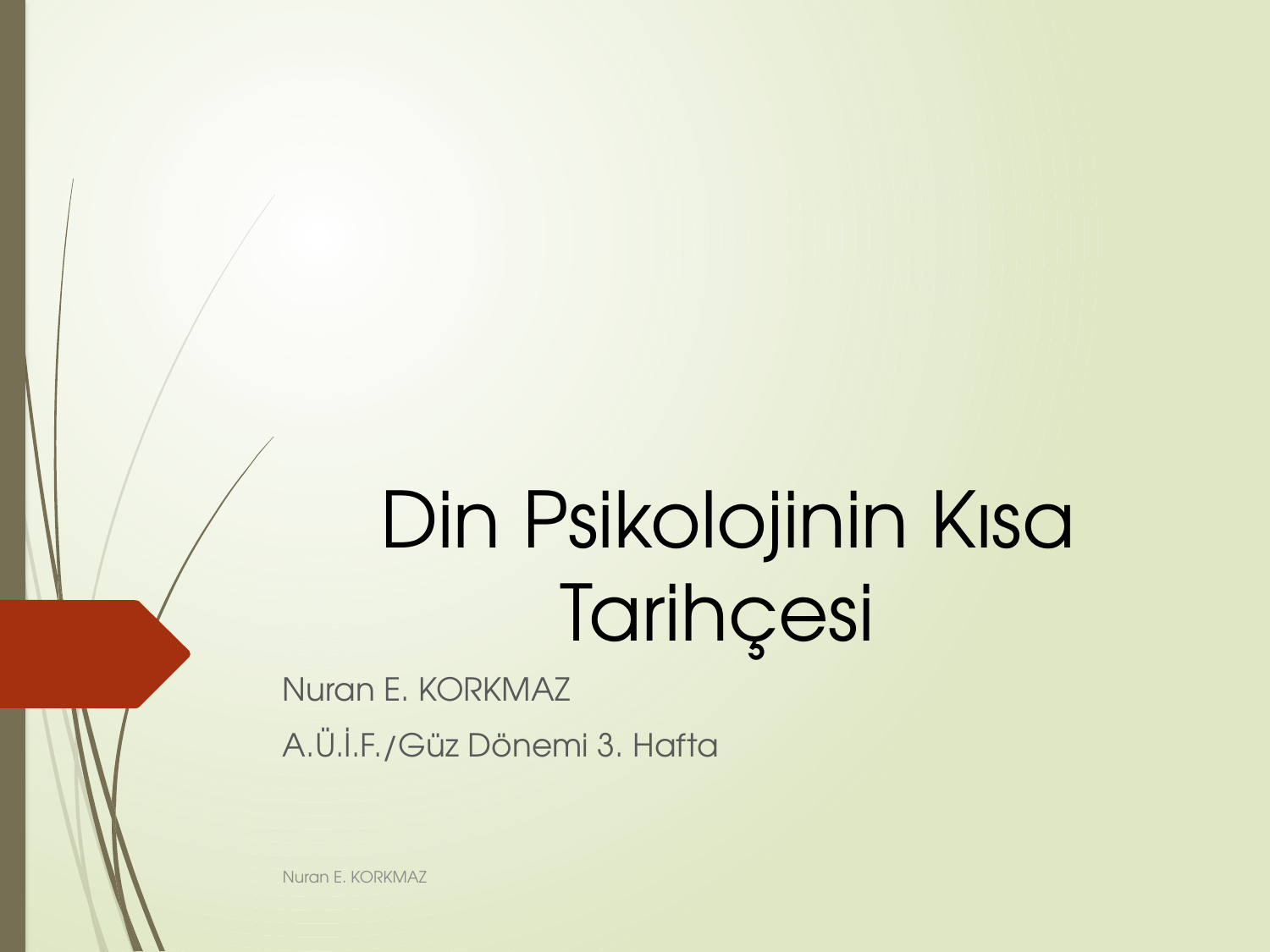

# Din Psikolojinin Kısa Tarihçesi
Nuran E. KORKMAZ
A.Ü.İ.F./Güz Dönemi 3. Hafta

Nuran E. KORKMAZ